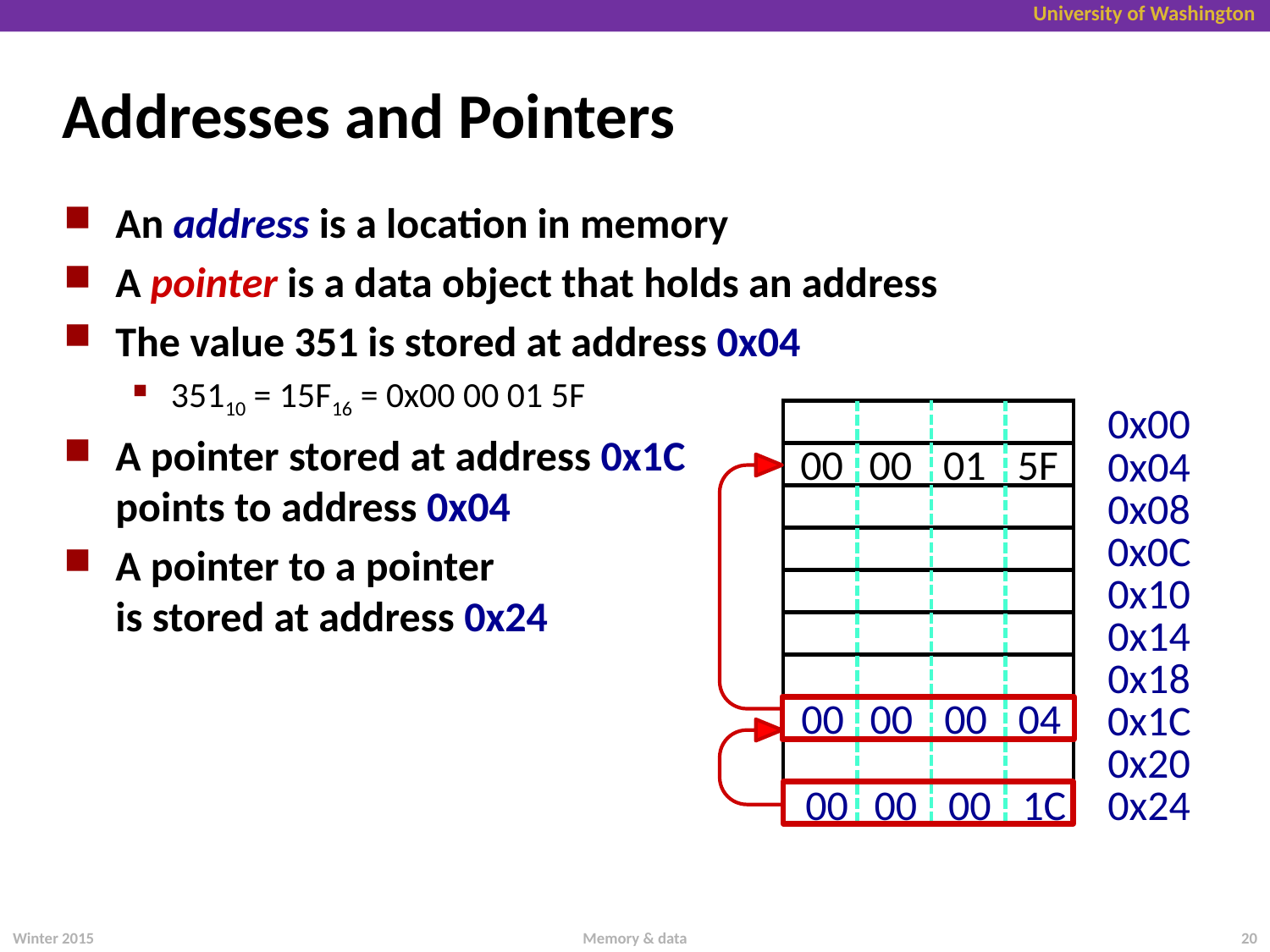

# Addresses and Pointers
An address is a location in memory
A pointer is a data object that holds an address
The value 351 is stored at address 0x04
35110 = 15F16 = 0x00 00 01 5F
A pointer stored at address 0x1C
points to address 0x04
A pointer to a pointer
is stored at address 0x24
0x00

00
00
01
5F
0x04

0x08

0x0C

0x10

0x14

0x18

00
00
00
04
0x1C

0x20

00
00
00
1C
0x24

Winter 2015
Memory & data
20